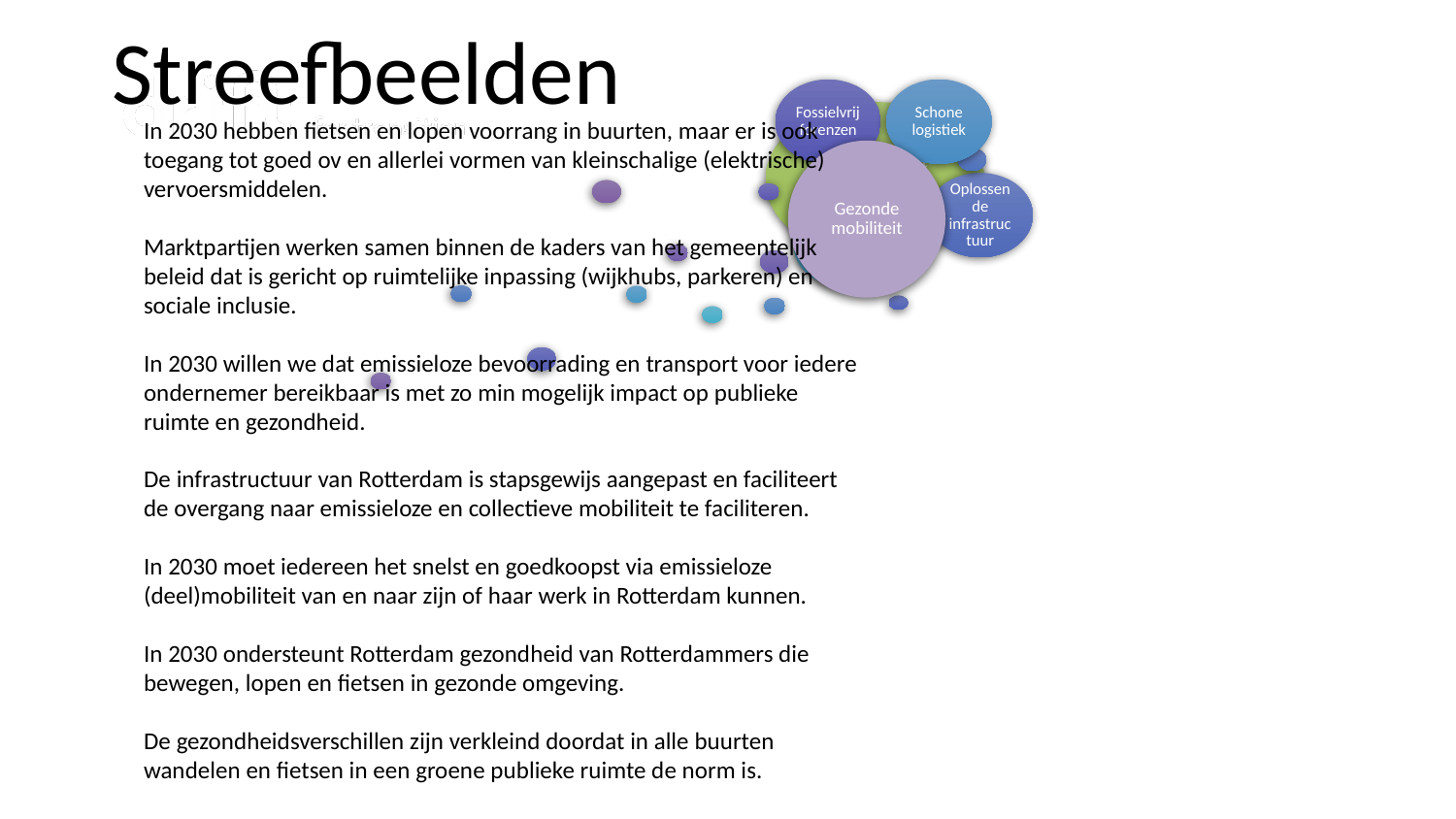

# Streefbeelden
2030: Mobiliteit emissieloos en collectief
Fossielvrij forenzen
Oplossende infrastructuur
Schone logistiek

Deelmobiliteit

Gezonde mobiliteit
In 2030 hebben fietsen en lopen voorrang in buurten, maar er is ook toegang tot goed ov en allerlei vormen van kleinschalige (elektrische) vervoersmiddelen.

Marktpartijen werken samen binnen de kaders van het gemeentelijk beleid dat is gericht op ruimtelijke inpassing (wijkhubs, parkeren) en sociale inclusie.

In 2030 willen we dat emissieloze bevoorrading en transport voor iedere ondernemer bereikbaar is met zo min mogelijk impact op publieke ruimte en gezondheid.

De infrastructuur van Rotterdam is stapsgewijs aangepast en faciliteert de overgang naar emissieloze en collectieve mobiliteit te faciliteren.

In 2030 moet iedereen het snelst en goedkoopst via emissieloze (deel)mobiliteit van en naar zijn of haar werk in Rotterdam kunnen.

In 2030 ondersteunt Rotterdam gezondheid van Rotterdammers die bewegen, lopen en fietsen in gezonde omgeving.

De gezondheidsverschillen zijn verkleind doordat in alle buurten wandelen en fietsen in een groene publieke ruimte de norm is.